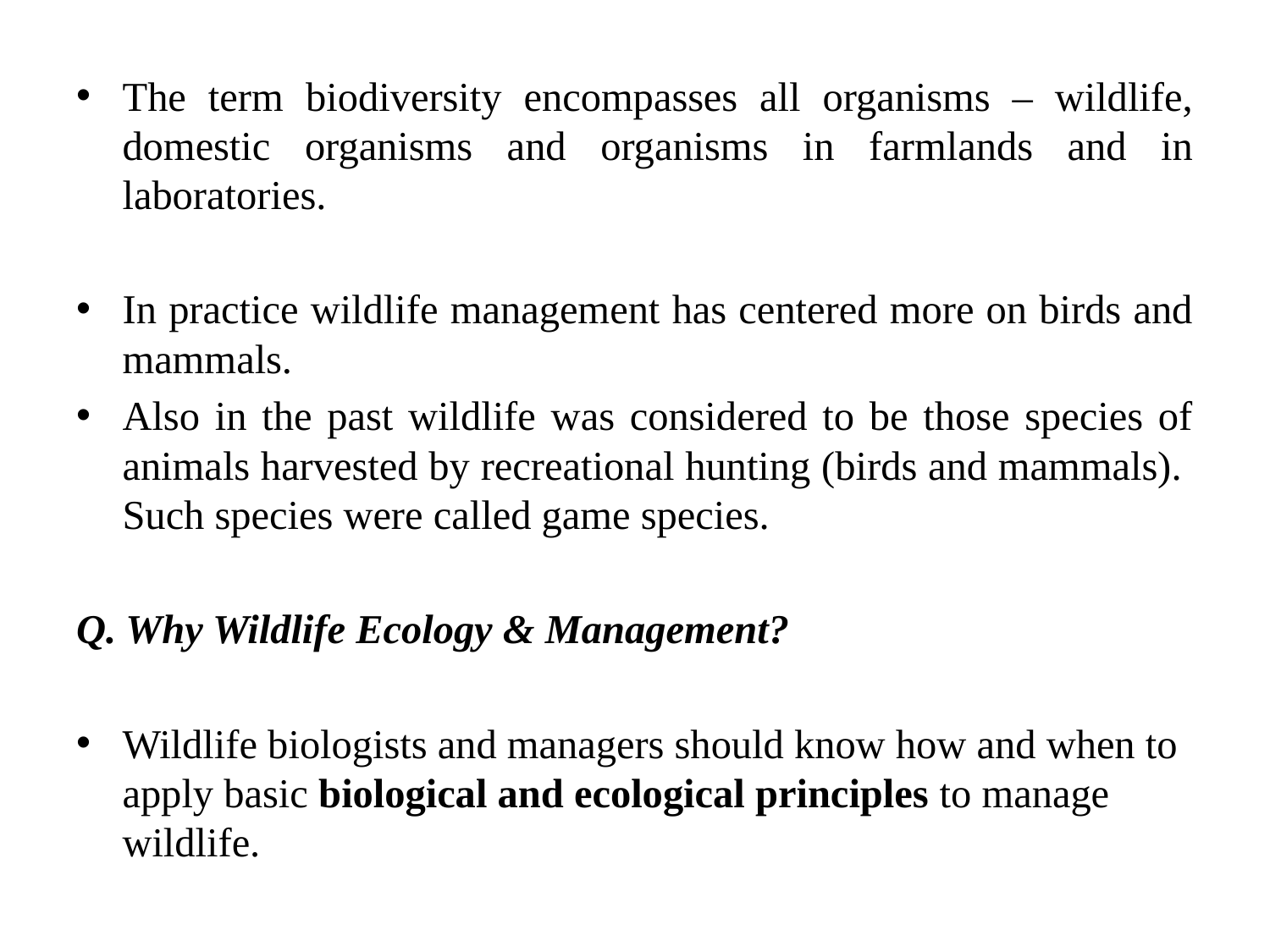

The term biodiversity encompasses all organisms – wildlife, domestic organisms and organisms in farmlands and in laboratories.

In practice wildlife management has centered more on birds and mammals.
Also in the past wildlife was considered to be those species of animals harvested by recreational hunting (birds and mammals).  Such species were called game species.

Q. Why Wildlife Ecology & Management?

Wildlife biologists and managers should know how and when to apply basic biological and ecological principles to manage wildlife.